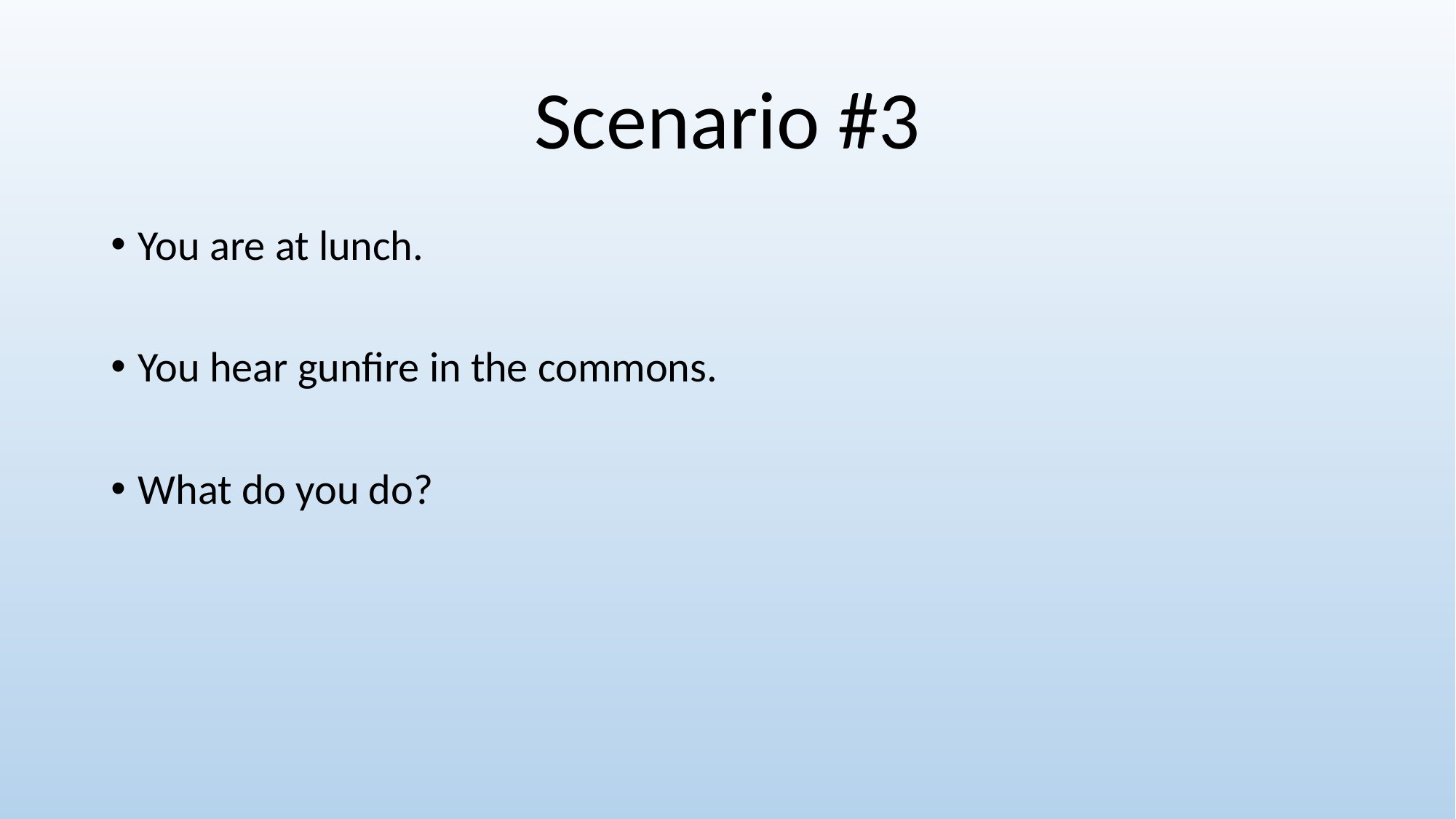

# Scenario #3
You are at lunch.

You hear gunfire in the commons.

What do you do?